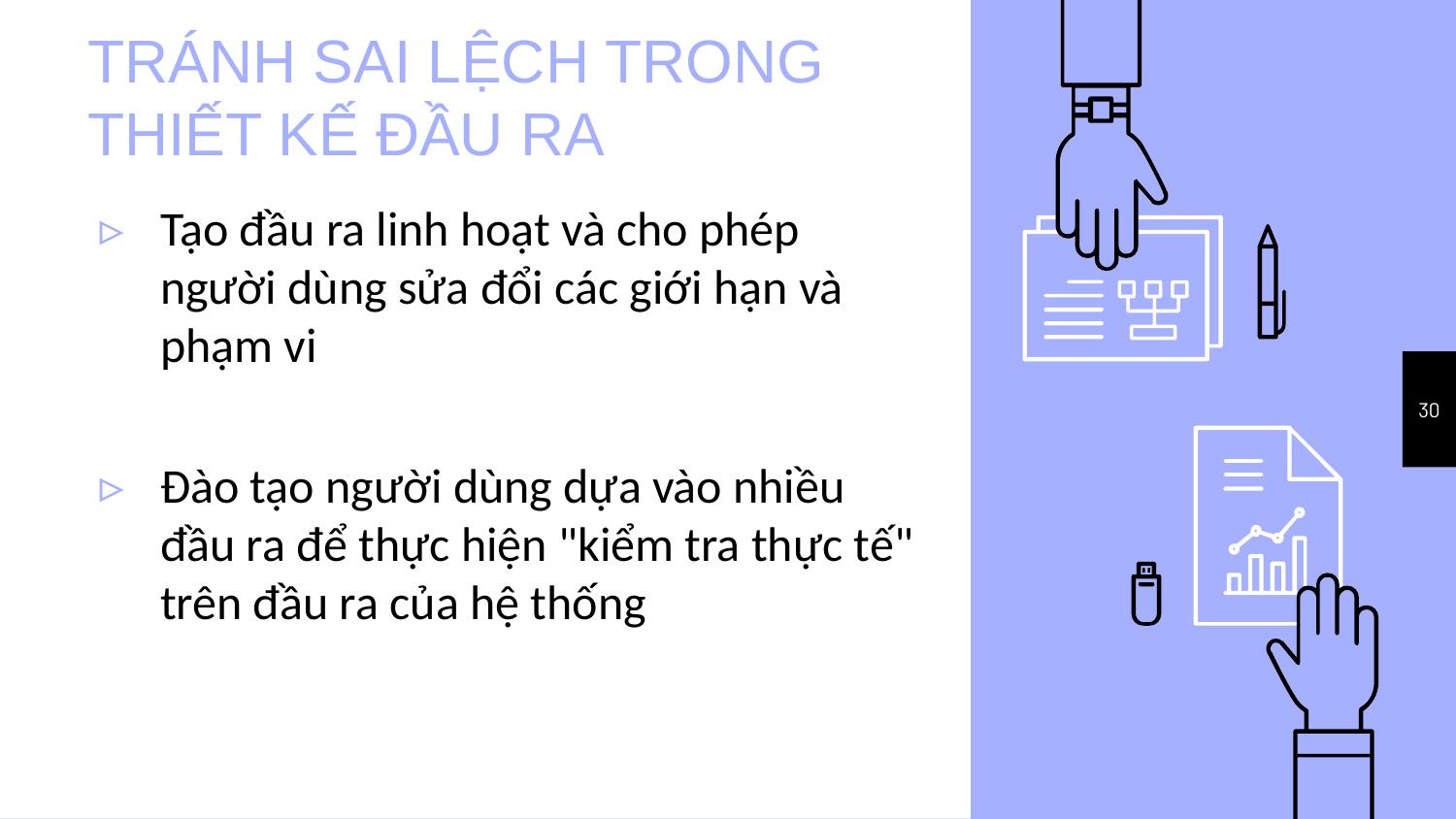

# TRÁNH SAI LỆCH TRONG THIẾT KẾ ĐẦU RA
Tạo đầu ra linh hoạt và cho phép người dùng sửa đổi các giới hạn và phạm vi

Đào tạo người dùng dựa vào nhiều đầu ra để thực hiện "kiểm tra thực tế" trên đầu ra của hệ thống

30